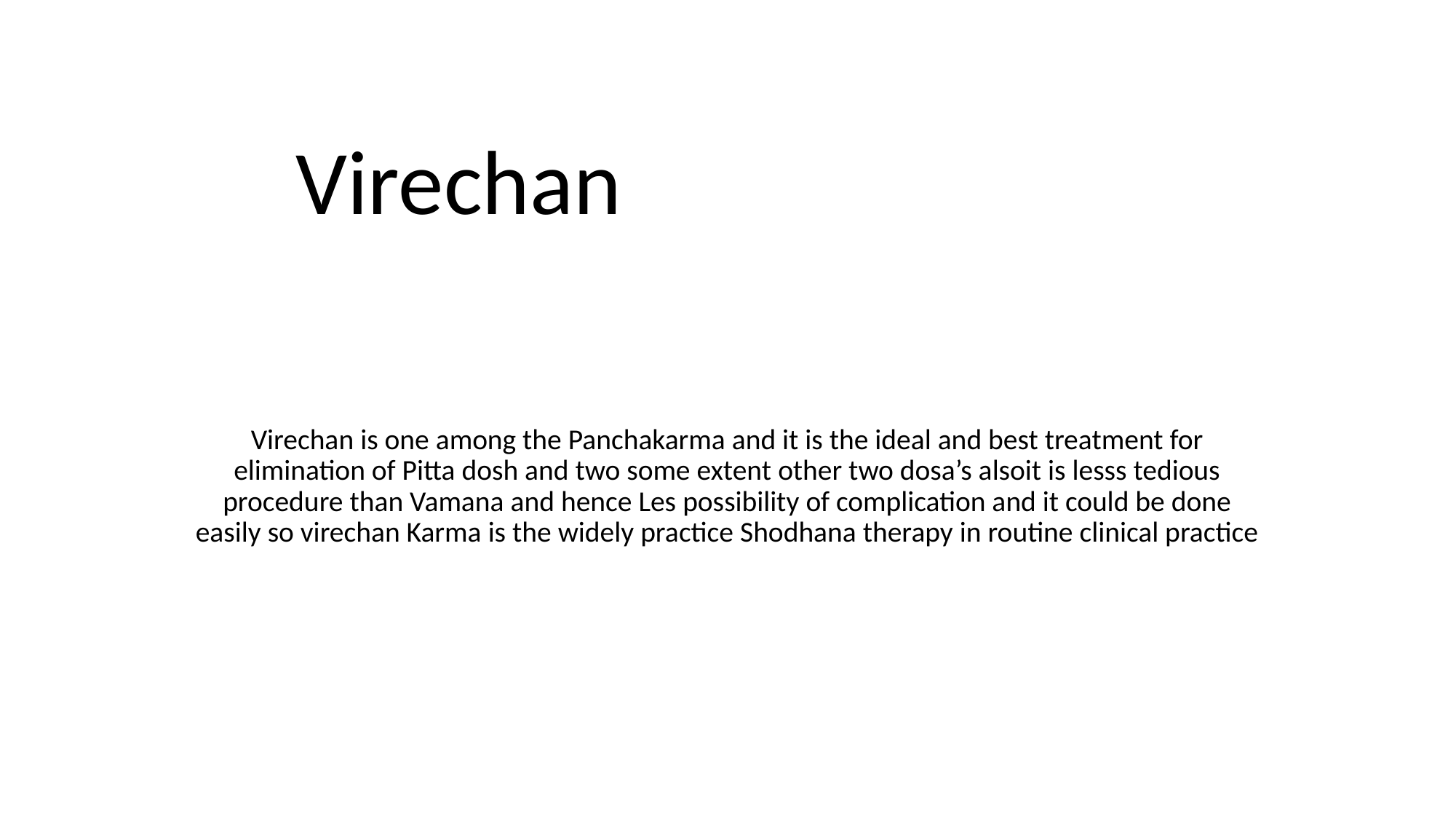

# Virechan
Virechan is one among the Panchakarma and it is the ideal and best treatment for elimination of Pitta dosh and two some extent other two dosa’s alsoit is lesss tedious procedure than Vamana and hence Les possibility of complication and it could be done easily so virechan Karma is the widely practice Shodhana therapy in routine clinical practice